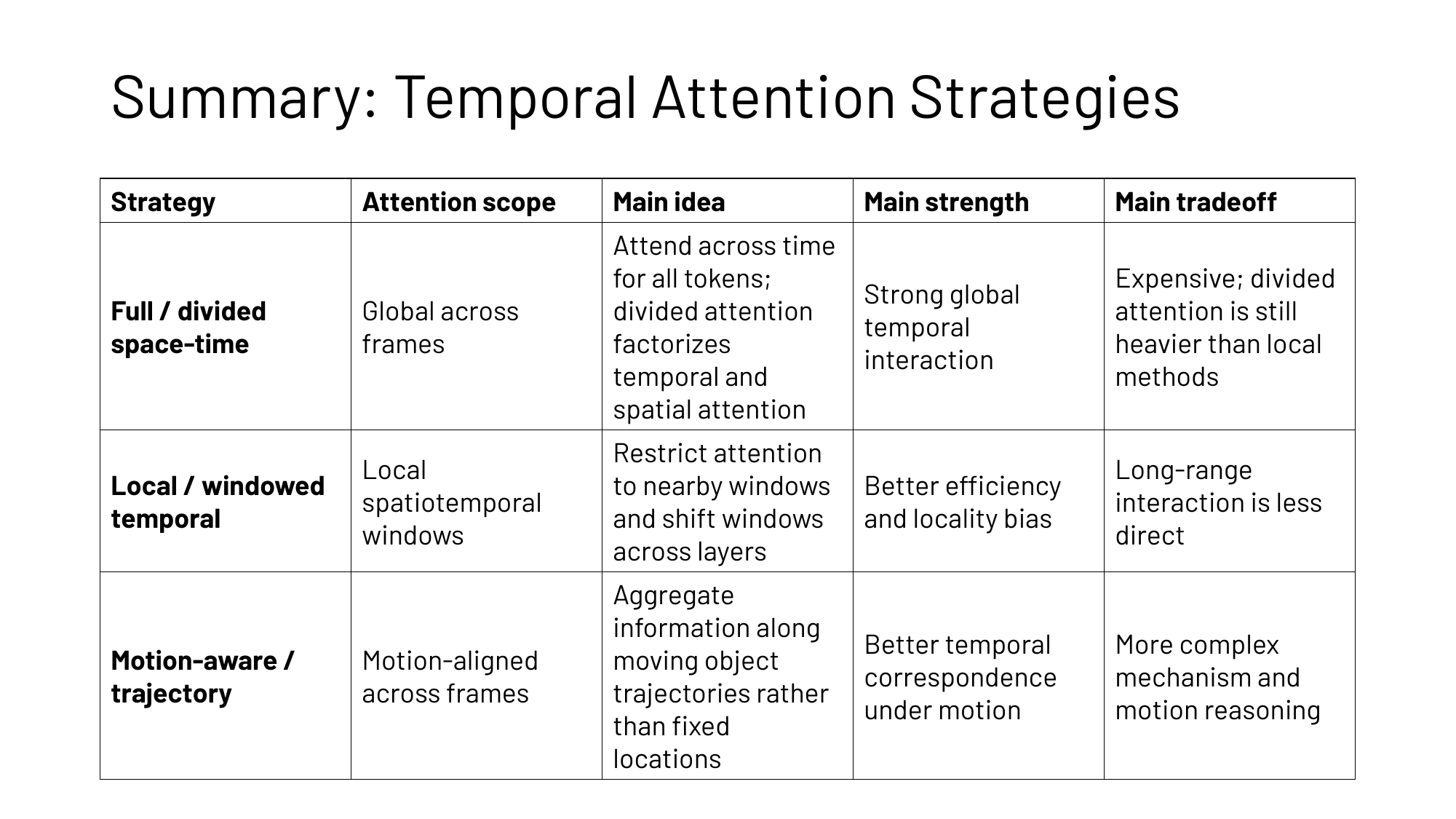

# Summary: Temporal Attention Strategies
| Strategy | Attention scope | Main idea | Main strength | Main tradeoff |
| --- | --- | --- | --- | --- |
| Full / divided space-time | Global across frames | Attend across time for all tokens; divided attention factorizes temporal and spatial attention | Strong global temporal interaction | Expensive; divided attention is still heavier than local methods |
| Local / windowed temporal | Local spatiotemporal windows | Restrict attention to nearby windows and shift windows across layers | Better efficiency and locality bias | Long-range interaction is less direct |
| Motion-aware / trajectory | Motion-aligned across frames | Aggregate information along moving object trajectories rather than fixed locations | Better temporal correspondence under motion | More complex mechanism and motion reasoning |